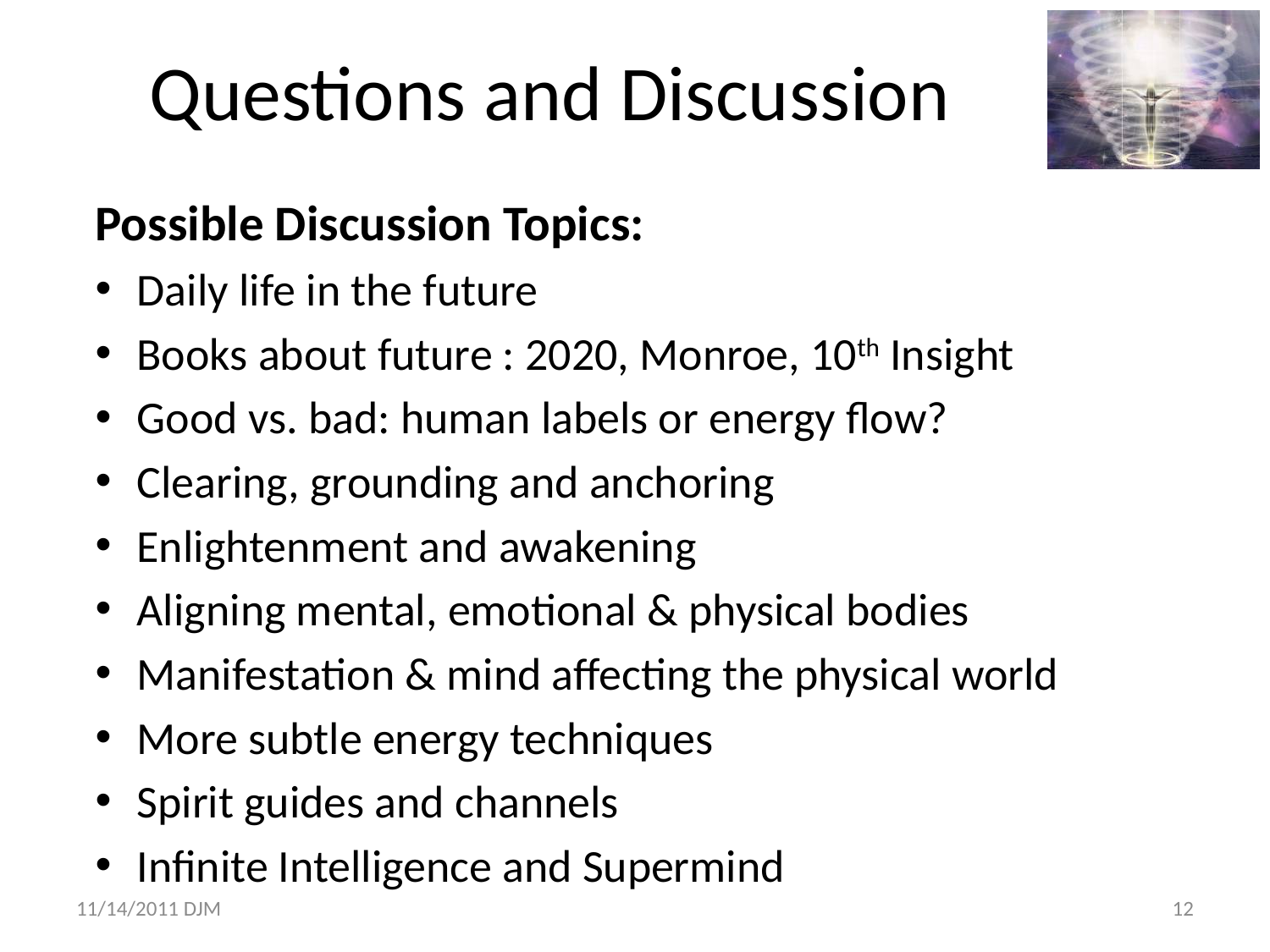

# Questions and Discussion
Possible Discussion Topics:
Daily life in the future
Books about future : 2020, Monroe, 10th Insight
Good vs. bad: human labels or energy flow?
Clearing, grounding and anchoring
Enlightenment and awakening
Aligning mental, emotional & physical bodies
Manifestation & mind affecting the physical world
More subtle energy techniques
Spirit guides and channels
Infinite Intelligence and Supermind
11/14/2011 DJM
12